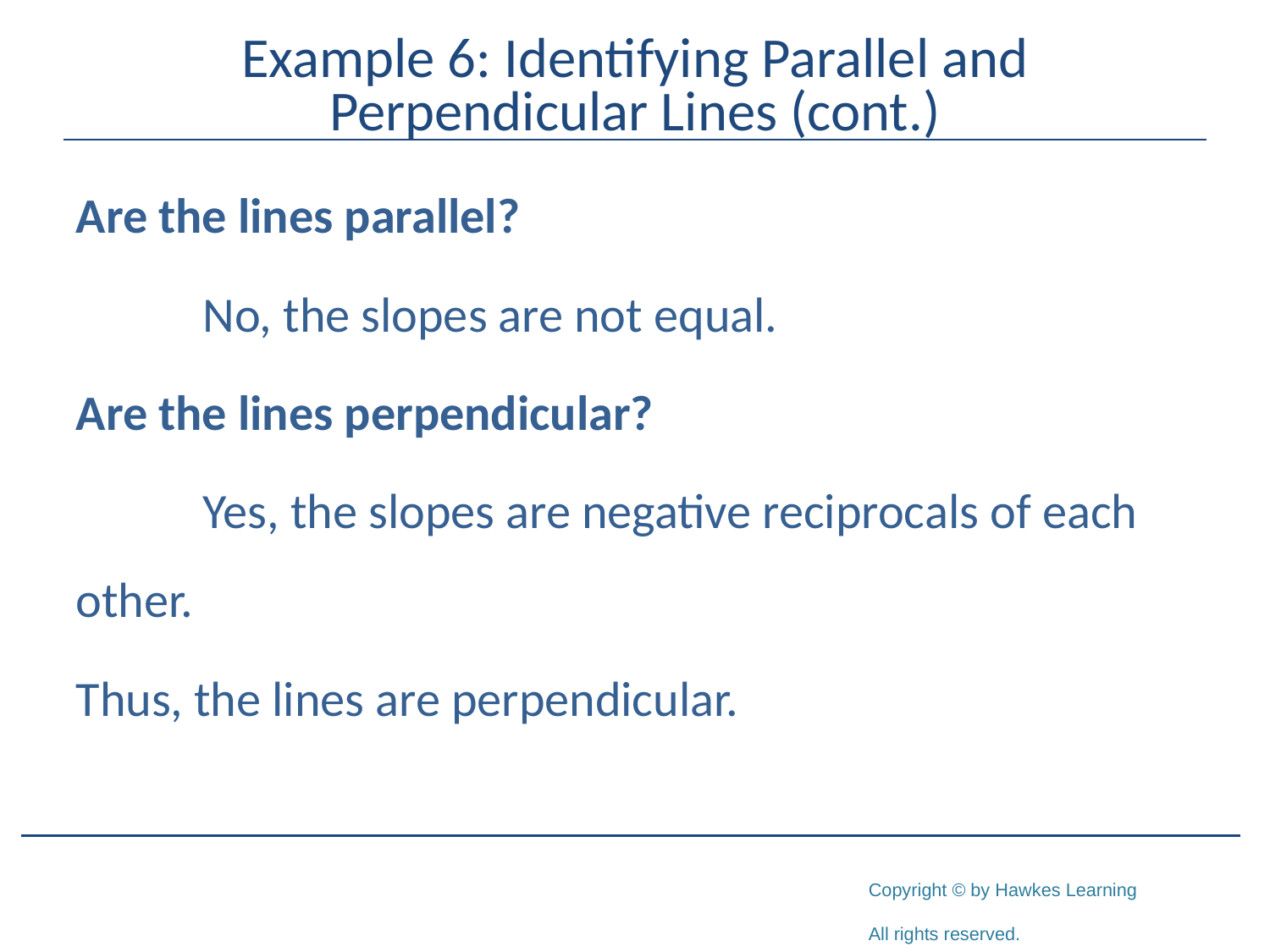

# Example 6: Identifying Parallel and Perpendicular Lines (cont.)
Are the lines parallel?
	No, the slopes are not equal.
Are the lines perpendicular?
	Yes, the slopes are negative reciprocals of each other.
Thus, the lines are perpendicular.